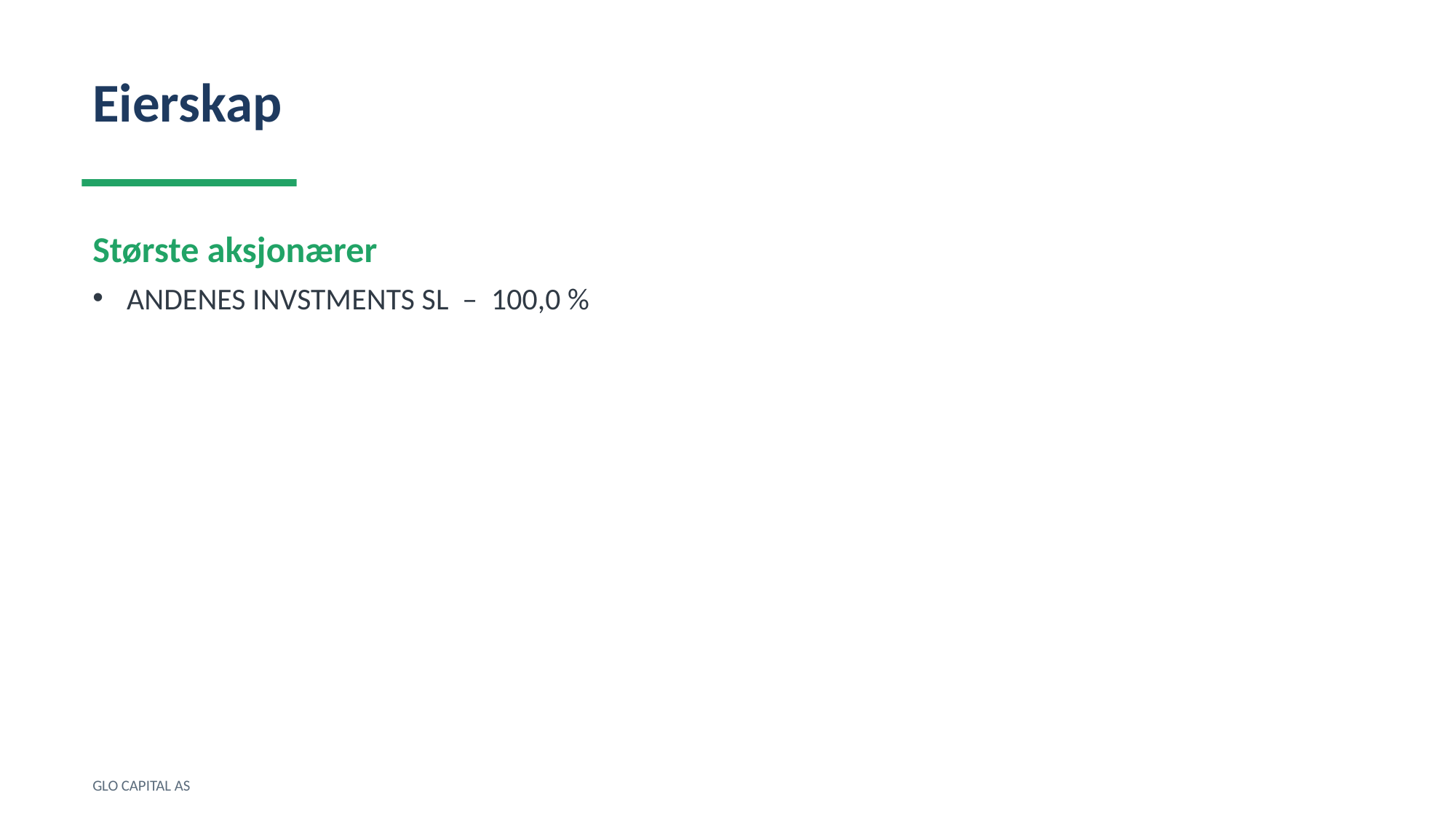

Eierskap

Største aksjonærer
ANDENES INVSTMENTS SL  –  100,0 %
GLO CAPITAL AS